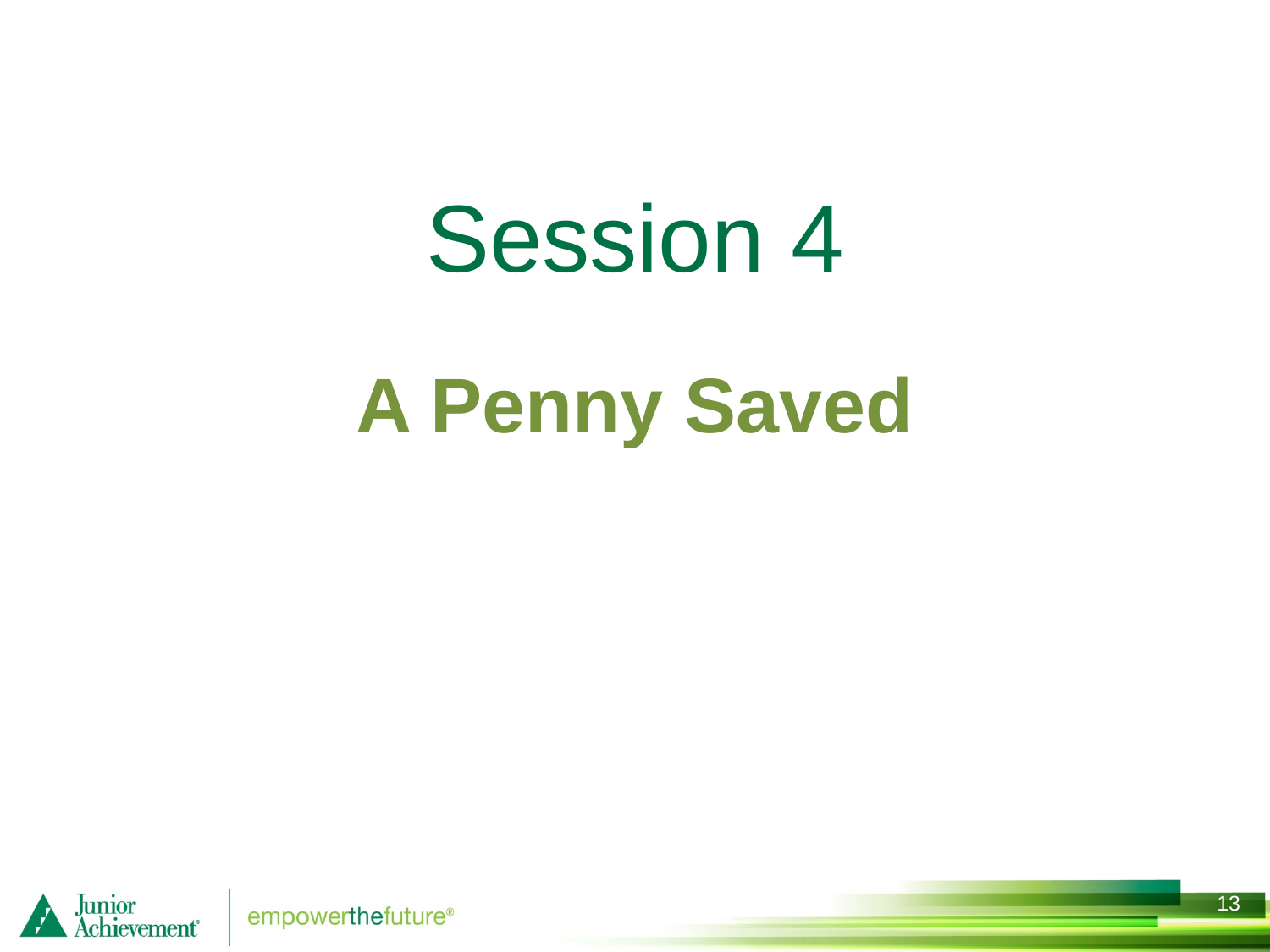

# Session 4
A Penny Saved
13